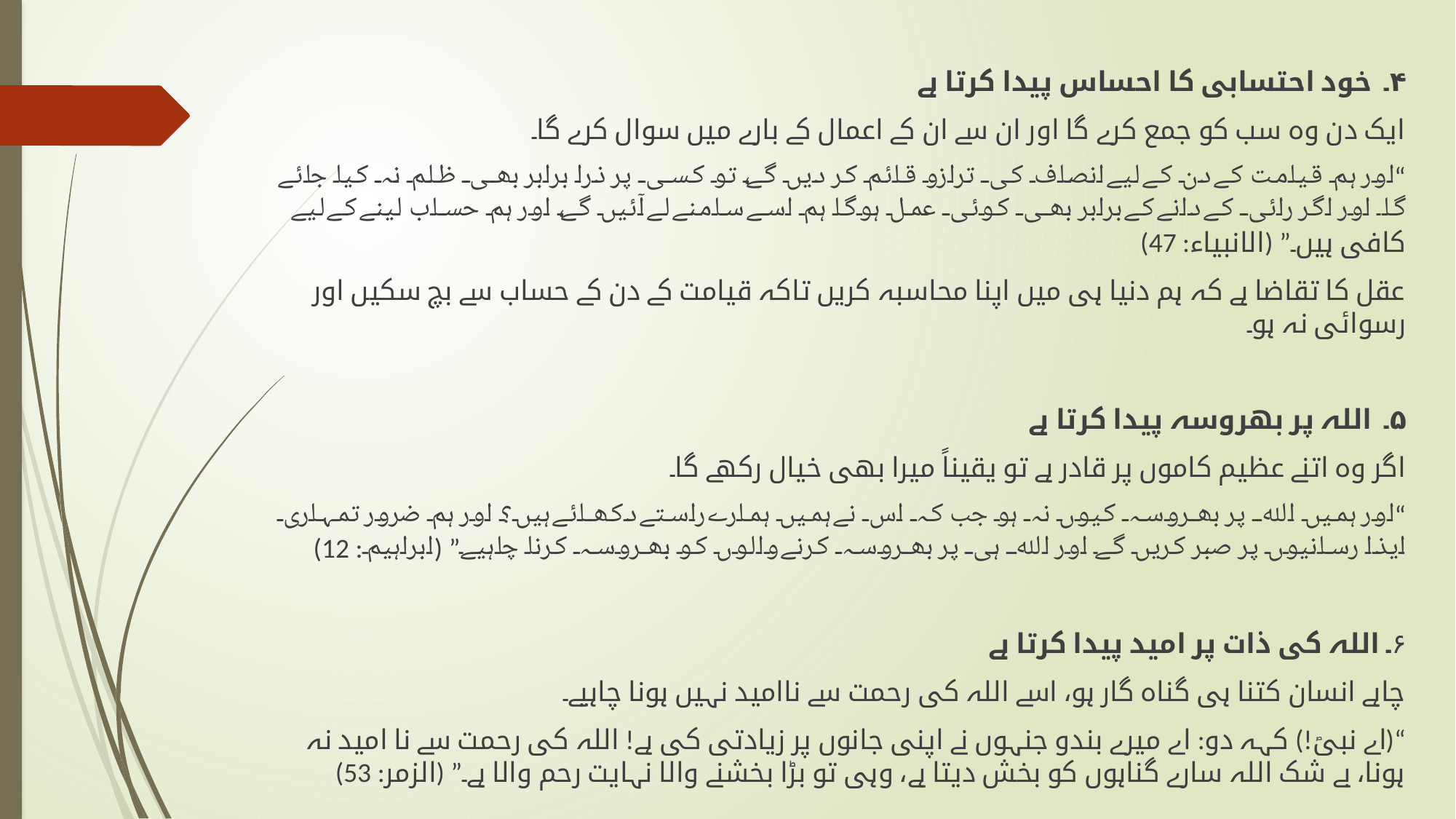

۴۔  خود احتسابی کا احساس پیدا کرتا ہے
ایک دن وہ سب کو جمع کرے گا اور ان سے ان کے اعمال کے بارے میں سوال کرے گا۔
“اور ہم قیامت کے دن کے لیے انصاف کی ترازو قائم کر دیں گے، تو کسی پر ذرا برابر بھی ظلم نہ کیا جائے گا۔ اور اگر رائی کے دانے کے برابر بھی کوئی عمل ہوگا ہم اسے سامنے لے آئیں گے، اور ہم حساب لینے کے لیے کافی ہیں۔” (الانبیاء: 47)
عقل کا تقاضا ہے کہ ہم دنیا ہی میں اپنا محاسبہ کریں تاکہ قیامت کے دن کے حساب سے بچ سکیں اور رسوائی نہ ہو۔

۵۔  اللہ پر بھروسہ پیدا کرتا ہے
اگر وہ اتنے عظیم کاموں پر قادر ہے تو یقیناً میرا بھی خیال رکھے گا۔
“اور ہمیں اللہ پر بھروسہ کیوں نہ ہو جب کہ اس نے ہمیں ہمارے راستے دکھائے ہیں؟ اور ہم ضرور تمہاری ایذا رسانیوں پر صبر کریں گے۔ اور اللہ ہی پر بھروسہ کرنے والوں کو بھروسہ کرنا چاہیے۔” (ابراہیم: 12)

۶۔ اللہ کی ذات پر امید پیدا کرتا ہے
چاہے انسان کتنا ہی گناہ گار ہو، اسے اللہ کی رحمت سے ناامید نہیں ہونا چاہیے۔
“(اے نبیؐ!) کہہ دو: اے میرے بندو جنہوں نے اپنی جانوں پر زیادتی کی ہے! اللہ کی رحمت سے نا امید نہ ہونا، بے شک اللہ سارے گناہوں کو بخش دیتا ہے، وہی تو بڑا بخشنے والا نہایت رحم والا ہے۔” (الزمر: 53)